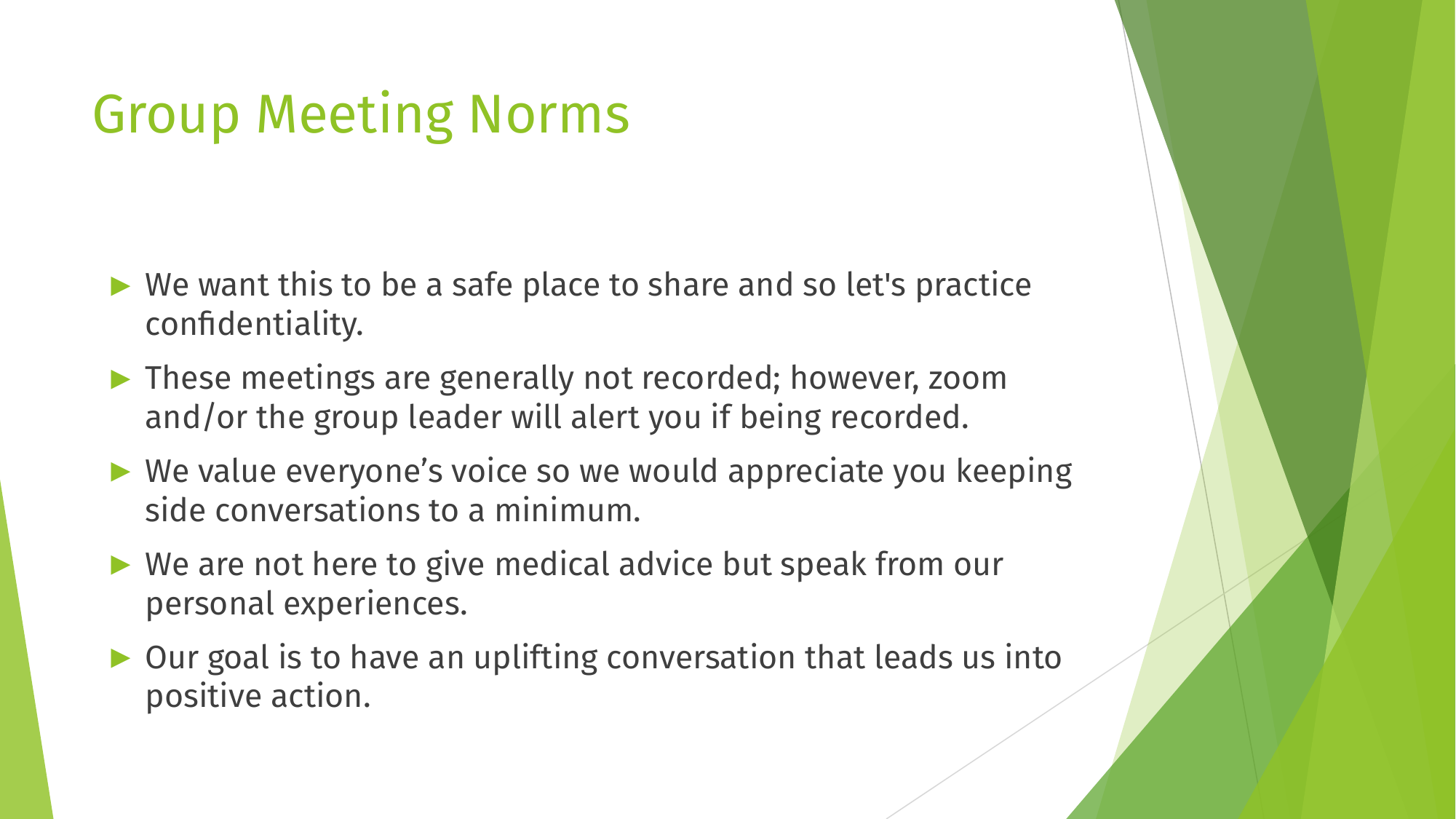

Group Meeting Norms
We want this to be a safe place to share and so let's practice confidentiality.
These meetings are generally not recorded; however, zoom and/or the group leader will alert you if being recorded.
We value everyone’s voice so we would appreciate you keeping side conversations to a minimum.
We are not here to give medical advice but speak from our personal experiences.
Our goal is to have an uplifting conversation that leads us into positive action.